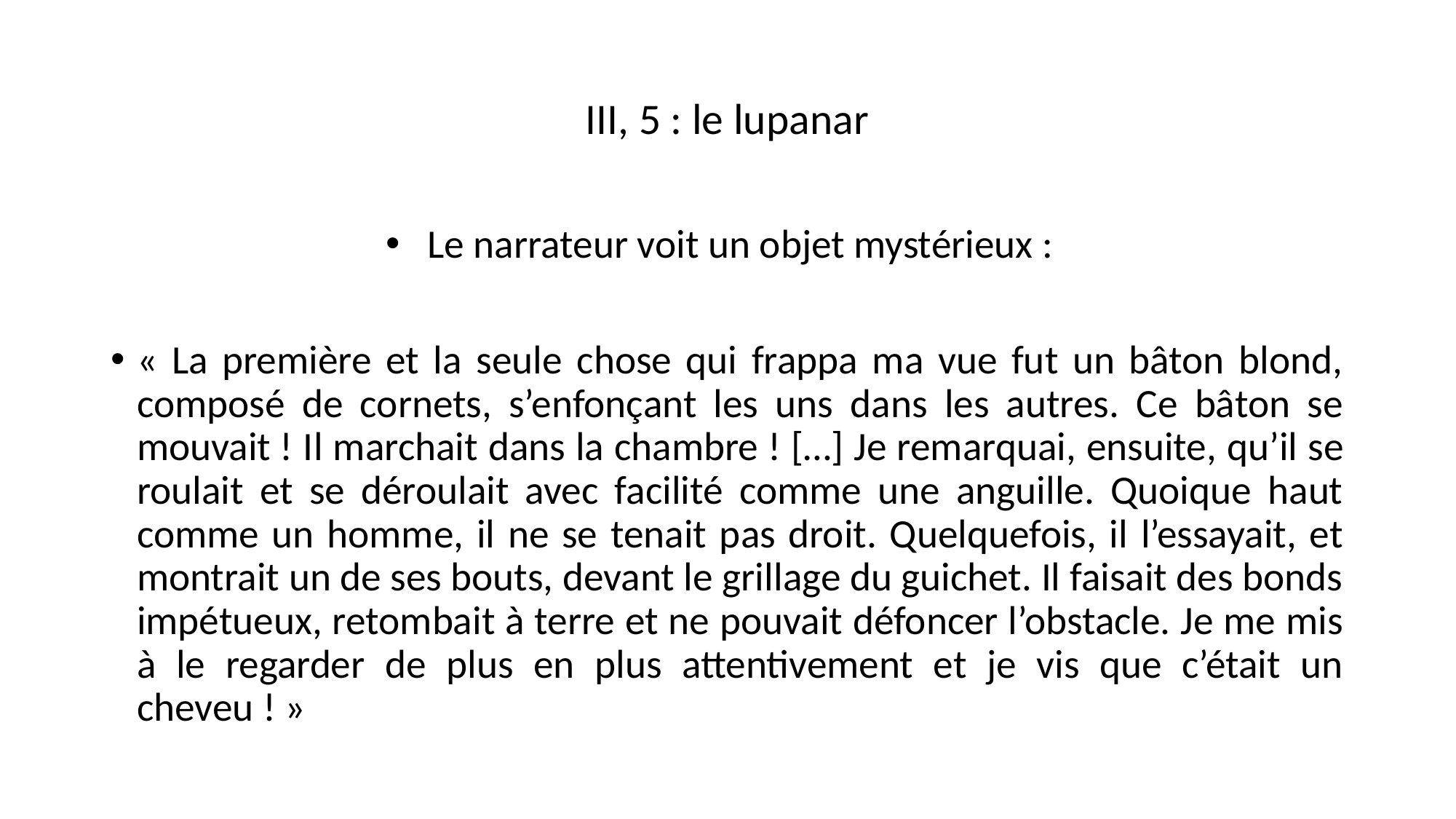

# III, 5 : le lupanar
Le narrateur voit un objet mystérieux :

« La première et la seule chose qui frappa ma vue fut un bâton blond, composé de cornets, s’enfonçant les uns dans les autres. Ce bâton se mouvait ! Il marchait dans la chambre ! […] Je remarquai, ensuite, qu’il se roulait et se déroulait avec facilité comme une anguille. Quoique haut comme un homme, il ne se tenait pas droit. Quelquefois, il l’essayait, et montrait un de ses bouts, devant le grillage du guichet. Il faisait des bonds impétueux, retombait à terre et ne pouvait défoncer l’obstacle. Je me mis à le regarder de plus en plus attentivement et je vis que c’était un cheveu ! »